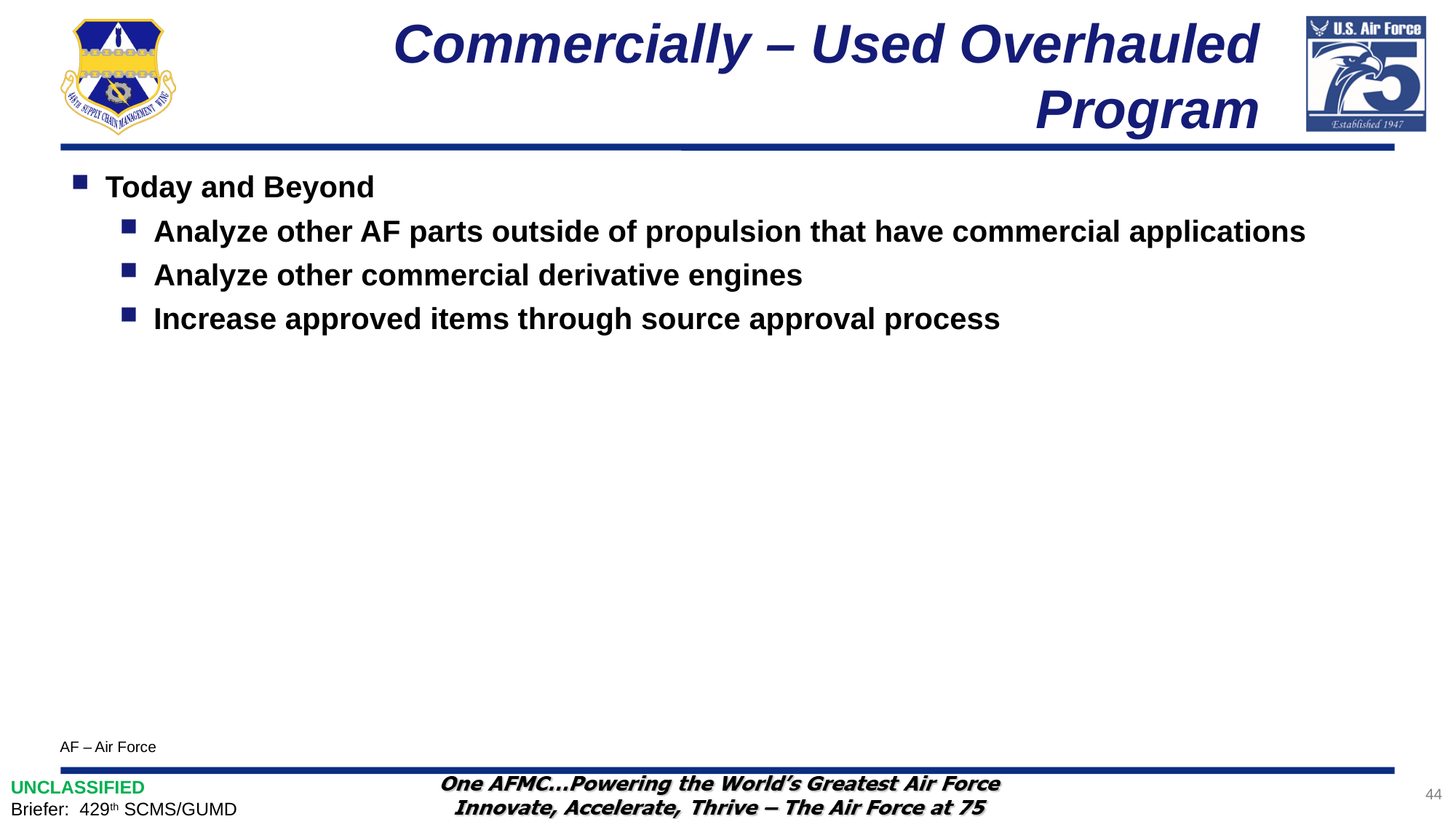

# Commercially – Used Overhauled Program
Today and Beyond
Analyze other AF parts outside of propulsion that have commercial applications
Analyze other commercial derivative engines
Increase approved items through source approval process
AF – Air Force
44